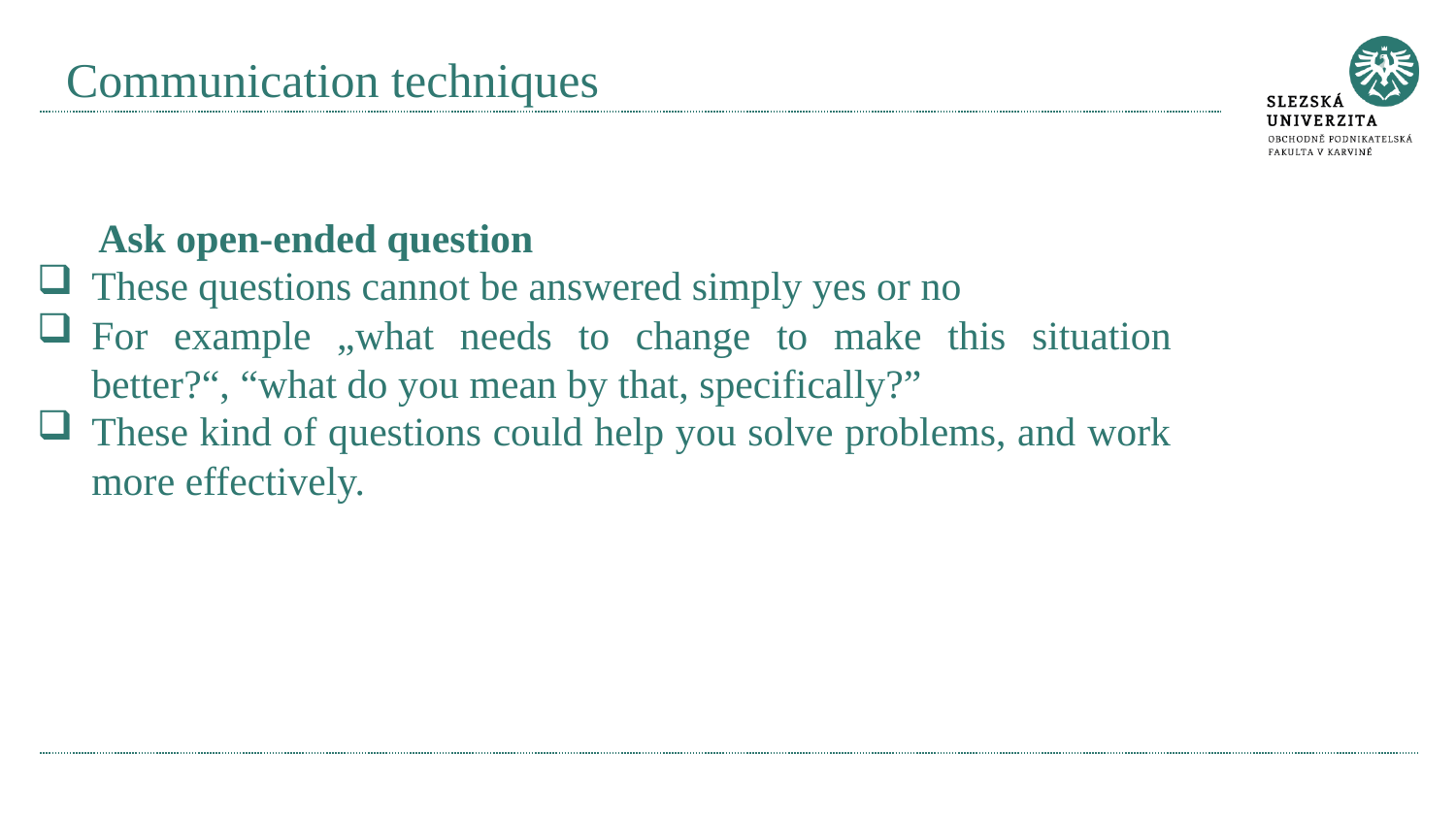

# Communication techniques
      Ask open-ended question
These questions cannot be answered simply yes or no
For example „what needs to change to make this situation better?“, “what do you mean by that, specifically?”
These kind of questions could help you solve problems, and work more effectively.